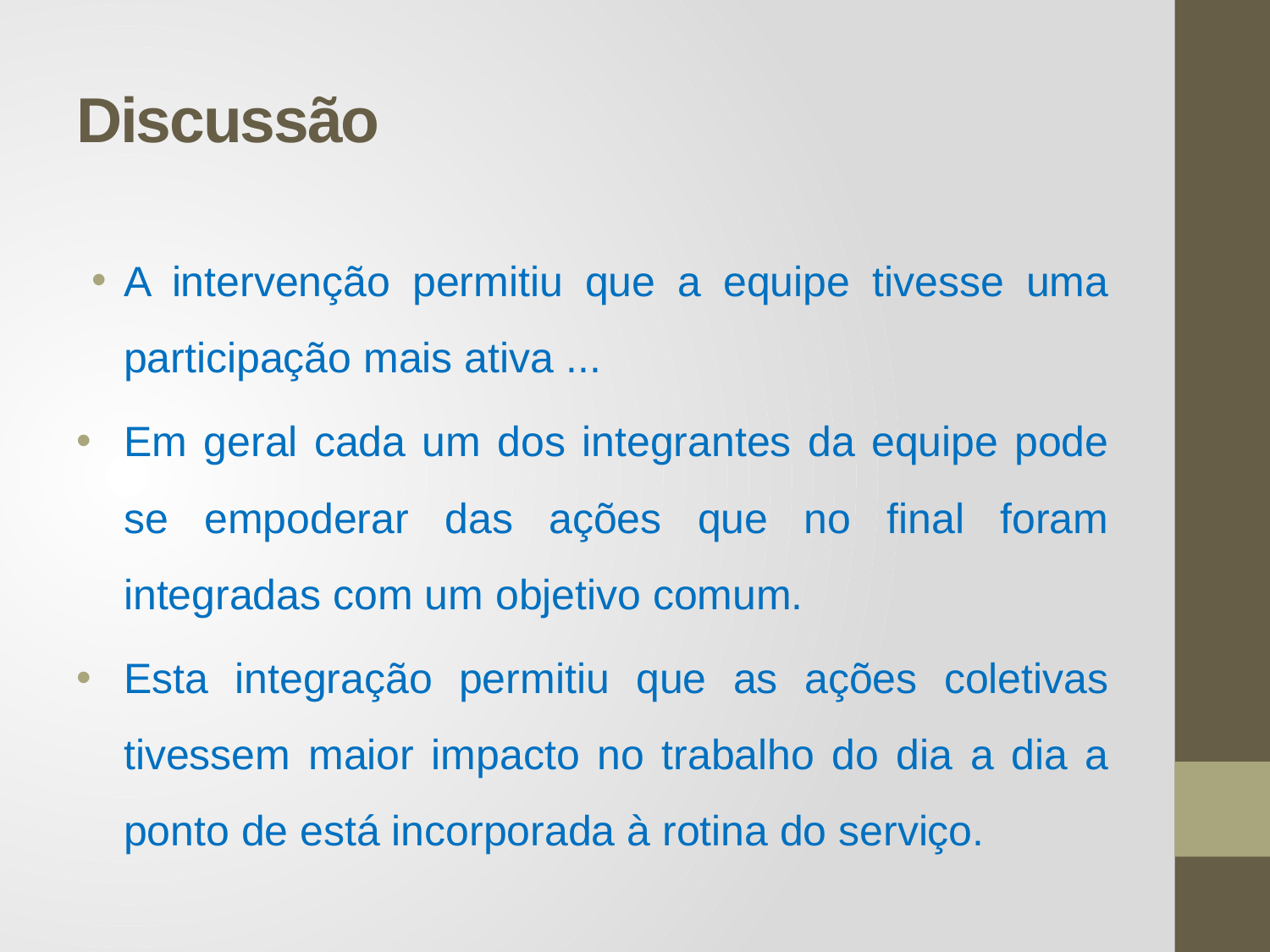

# Discussão
A intervenção permitiu que a equipe tivesse uma participação mais ativa ...
Em geral cada um dos integrantes da equipe pode se empoderar das ações que no final foram integradas com um objetivo comum.
Esta integração permitiu que as ações coletivas tivessem maior impacto no trabalho do dia a dia a ponto de está incorporada à rotina do serviço.